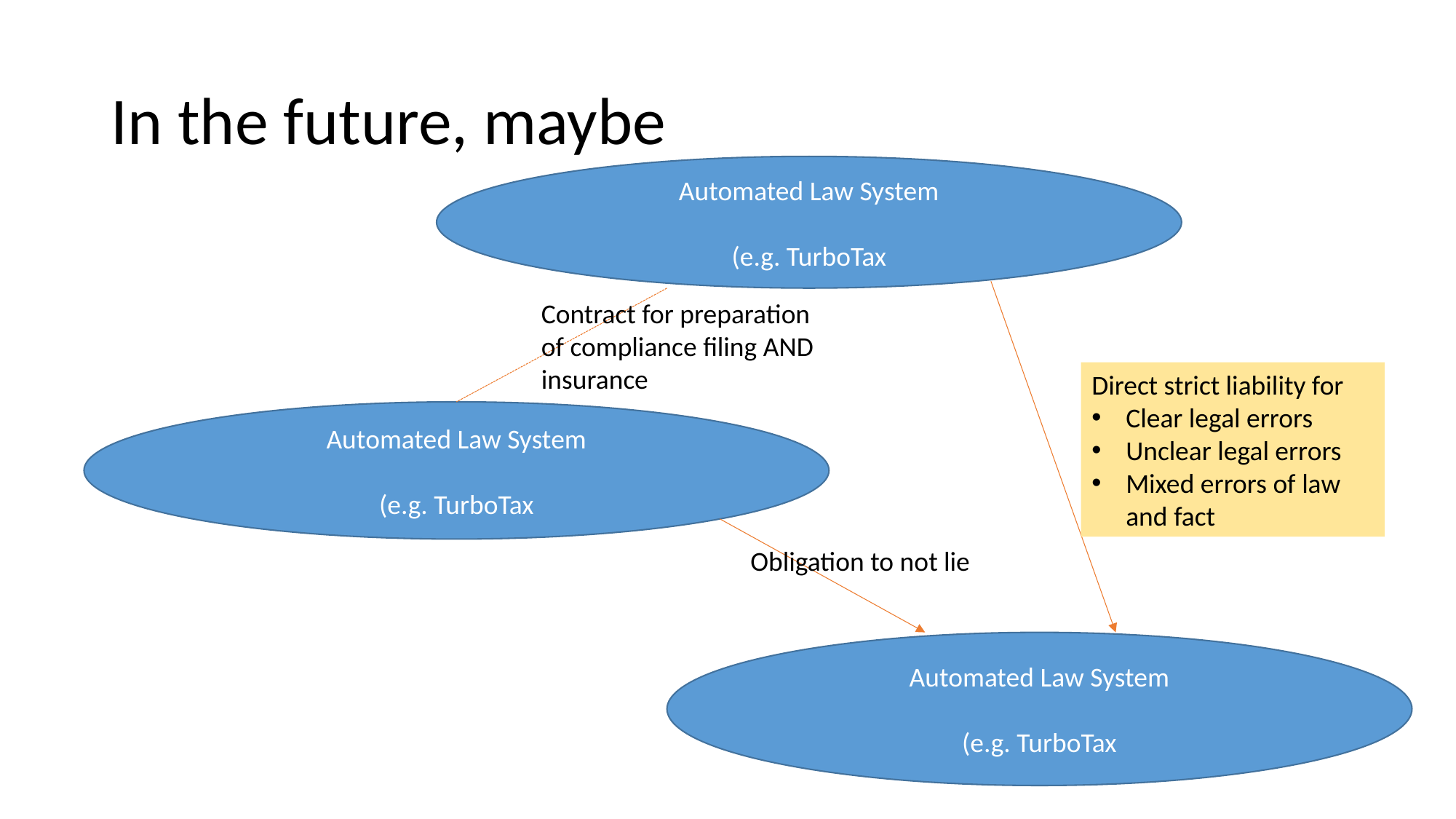

# In the future, maybe
Automated Law System

(e.g. TurboTax
Contract for preparation of compliance filing AND insurance
Direct strict liability for
Clear legal errors
Unclear legal errors
Mixed errors of law and fact
Automated Law System

(e.g. TurboTax
Obligation to not lie
Automated Law System

(e.g. TurboTax